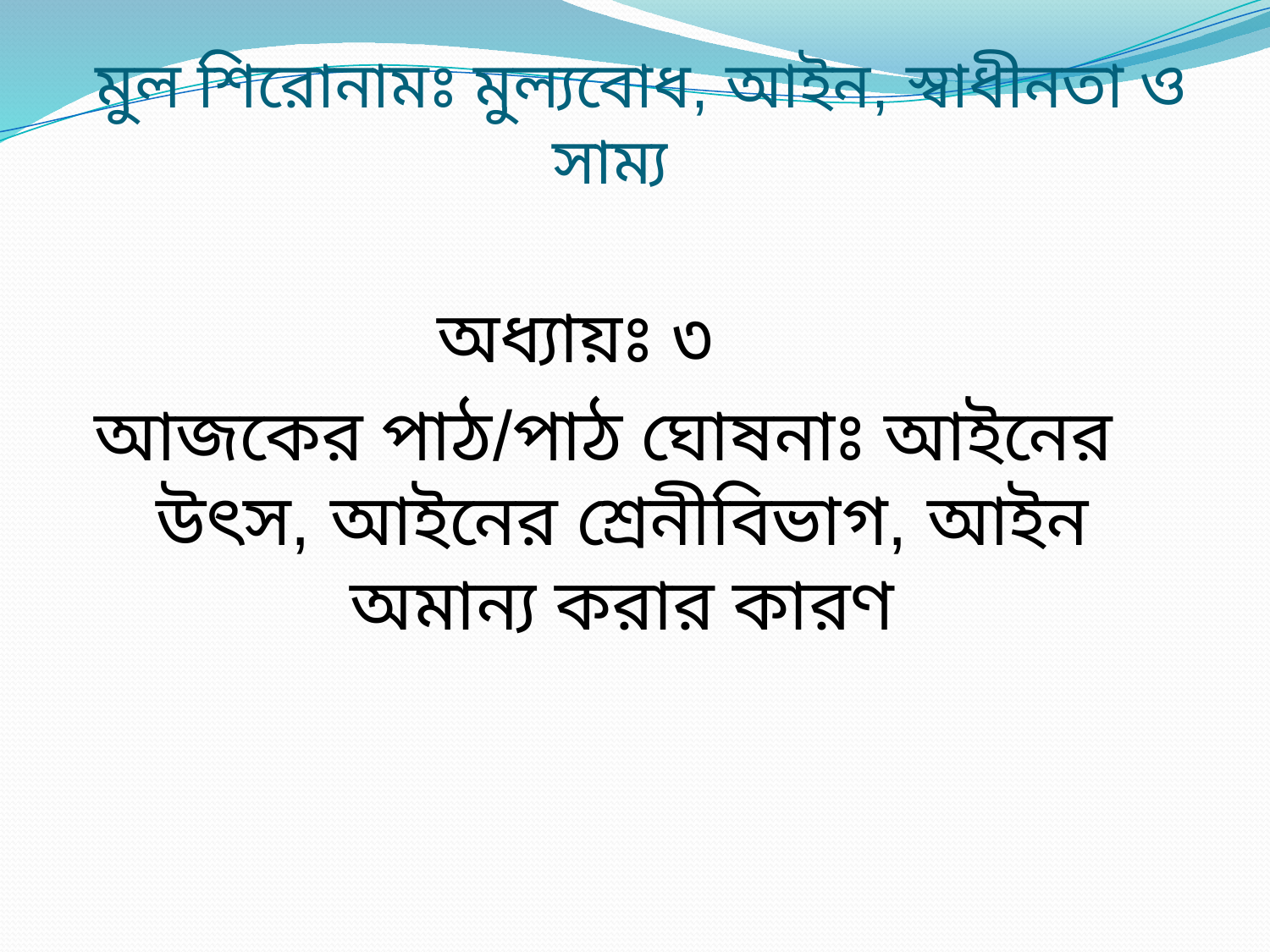

# মুল শিরোনামঃ মুল্যবোধ, আইন, স্বাধীনতা ও সাম্য
অধ্যায়ঃ ৩
আজকের পাঠ/পাঠ ঘোষনাঃ আইনের উৎস, আইনের শ্রেনীবিভাগ, আইন অমান্য করার কারণ